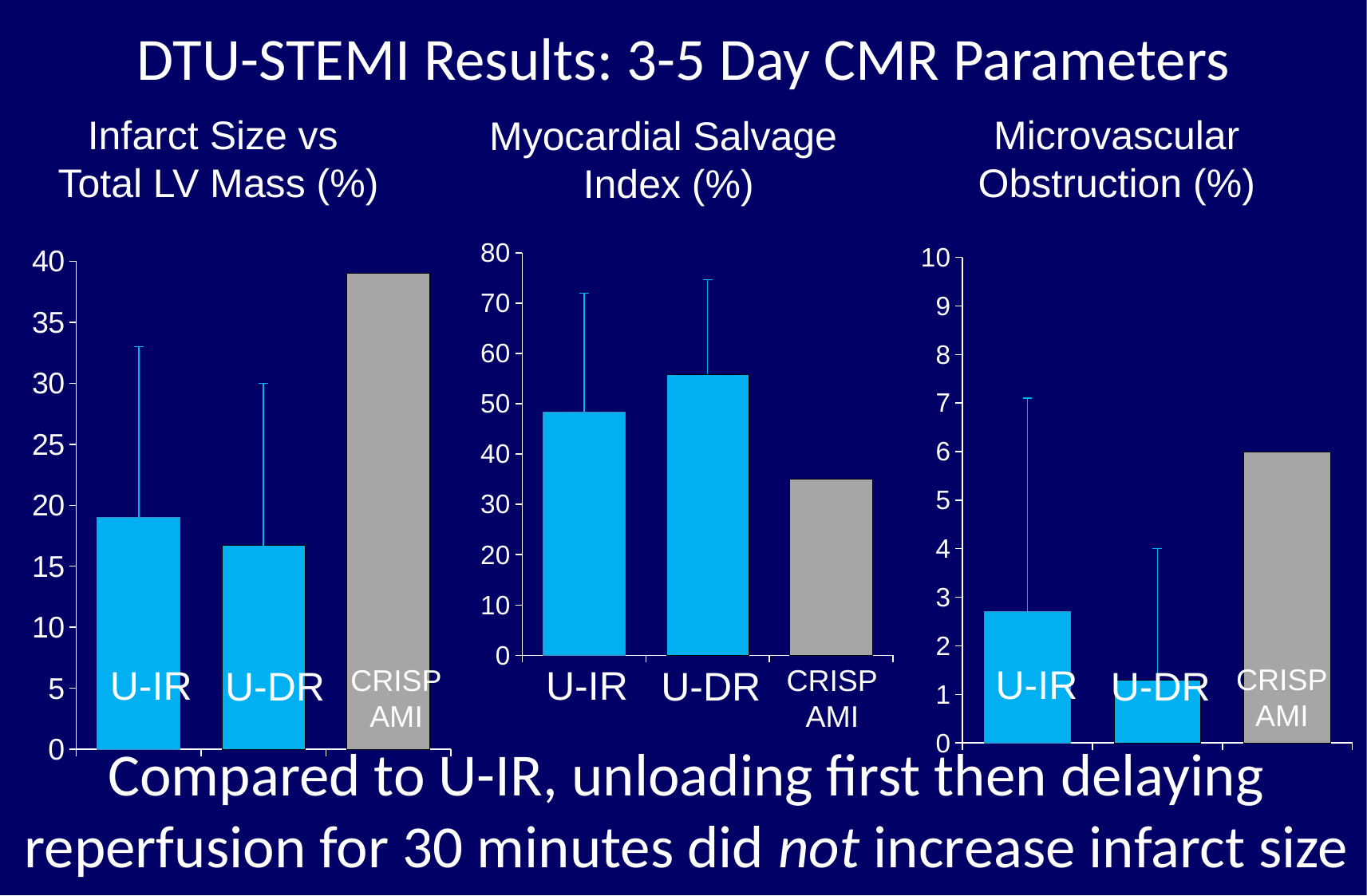

DTU-STEMI Results: 3-5 Day CMR Parameters
Infarct Size vs
Total LV Mass (%)
Microvascular Obstruction (%)
Myocardial Salvage
Index (%)

### Chart

| Category |  |
|---|---|
| U-IR | 48.4 |
| U-DR | 55.8 |
| CRISP-AMI | 35.0 |

### Chart

| Category |  |
|---|---|
| U-IR | 2.7 |
| U-DR | 1.3 |
| CRISP-AMI | 6.0 |

### Chart

| Category | 30 Day IS/LV |
|---|---|
| U-IR | 19.0 |
| U-DR | 16.7 |
| CRISP-AMI | 39.0 |
U-IR
U-IR
U-IR
U-DR
CRISP
AMI
U-DR
CRISP
AMI
U-DR
CRISP
AMI
Compared to U-IR, unloading first then delaying reperfusion for 30 minutes did not increase infarct size